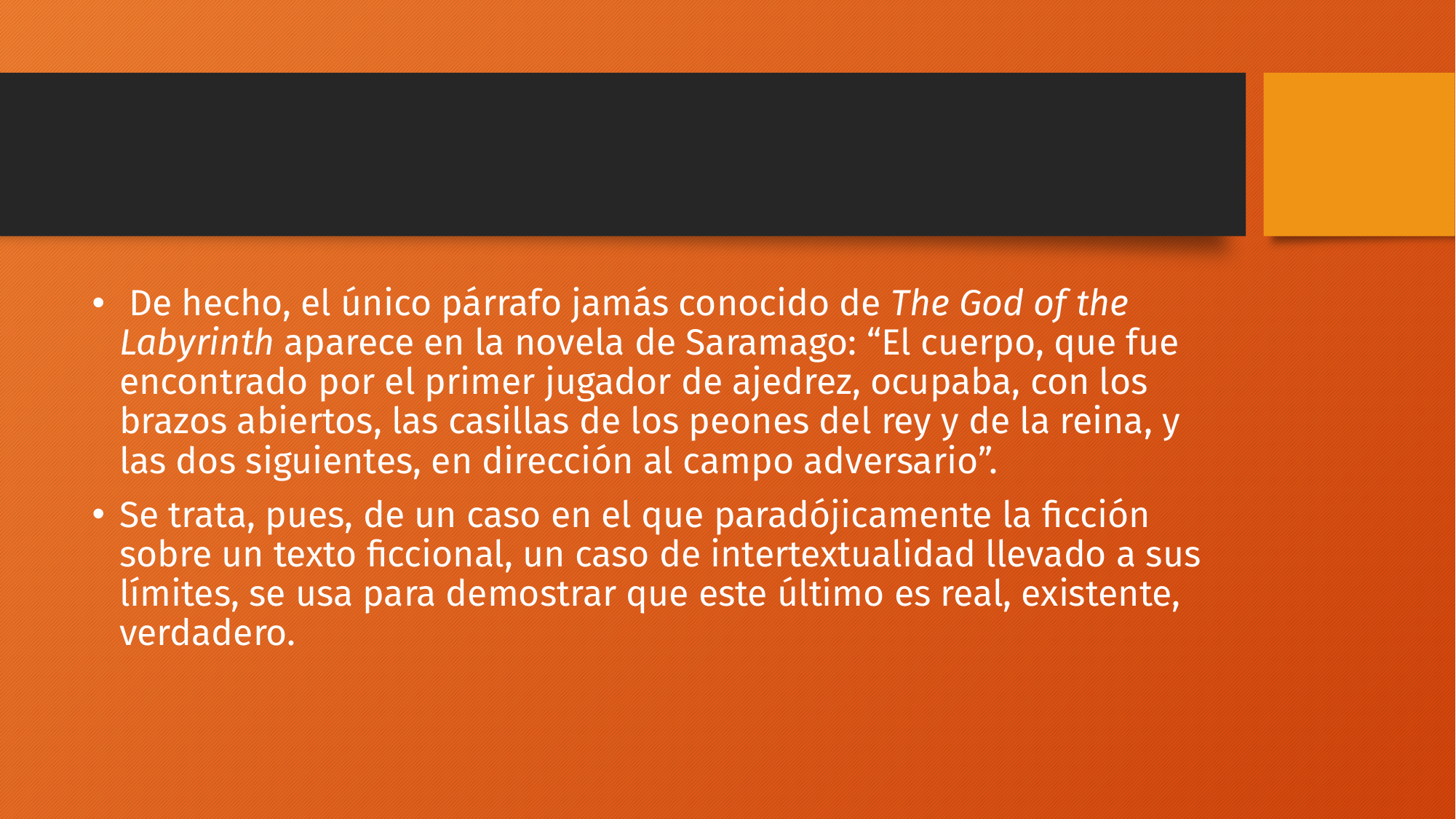

#
 De hecho, el único párrafo jamás conocido de The God of the Labyrinth aparece en la novela de Saramago: “El cuerpo, que fue encontrado por el primer jugador de ajedrez, ocupaba, con los brazos abiertos, las casillas de los peones del rey y de la reina, y las dos siguientes, en dirección al campo adversario”.
Se trata, pues, de un caso en el que paradójicamente la ficción sobre un texto ficcional, un caso de intertextualidad llevado a sus límites, se usa para demostrar que este último es real, existente, verdadero.